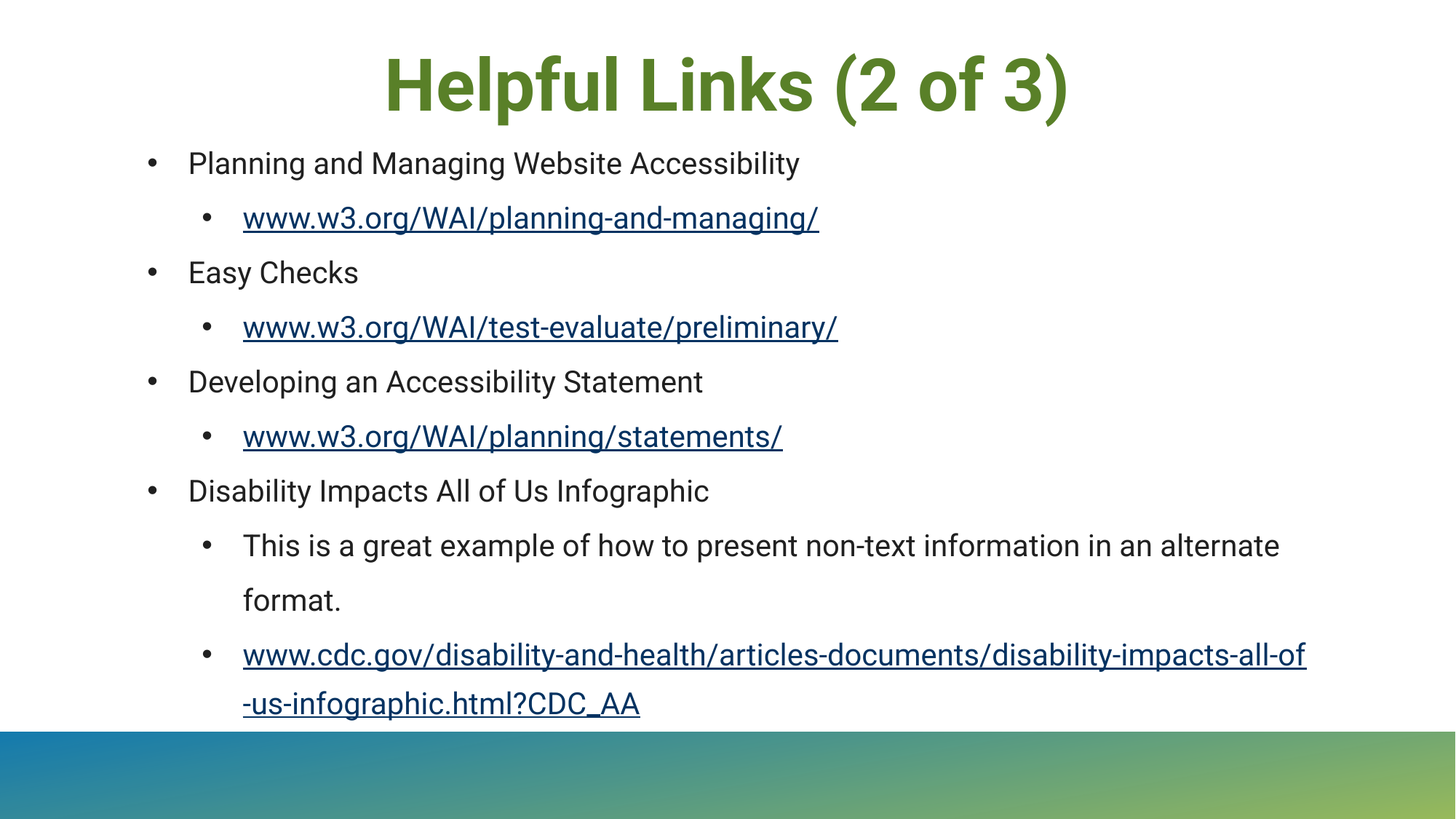

Helpful Links (2 of 3)
Planning and Managing Website Accessibility
www.w3.org/WAI/planning-and-managing/
Easy Checks
www.w3.org/WAI/test-evaluate/preliminary/
Developing an Accessibility Statement
www.w3.org/WAI/planning/statements/
Disability Impacts All of Us Infographic
This is a great example of how to present non-text information in an alternate format.
www.cdc.gov/disability-and-health/articles-documents/disability-impacts-all-of-us-infographic.html?CDC_AA